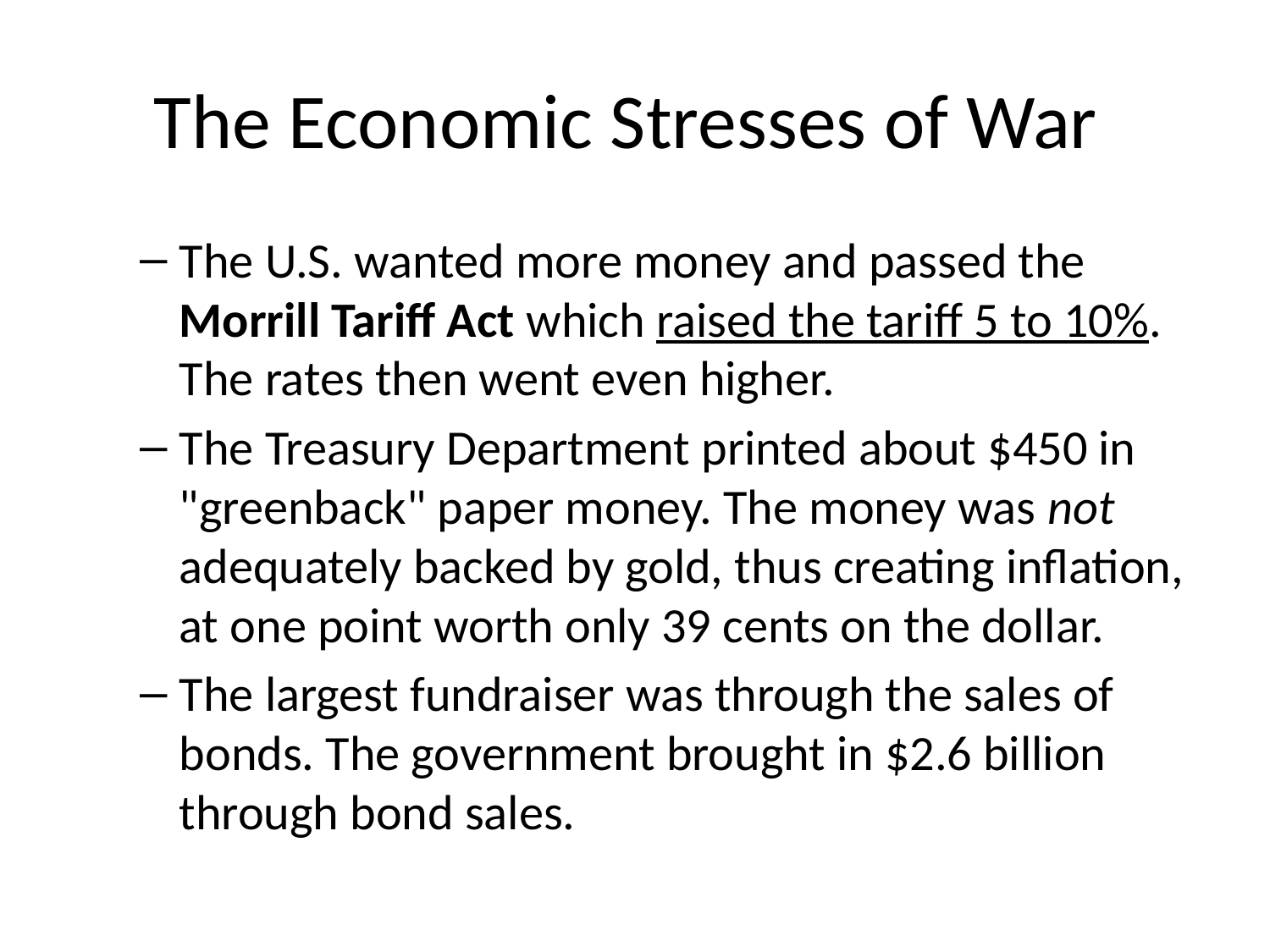

# The Economic Stresses of War
The U.S. wanted more money and passed the Morrill Tariff Act which raised the tariff 5 to 10%. The rates then went even higher.
The Treasury Department printed about $450 in "greenback" paper money. The money was not adequately backed by gold, thus creating inflation, at one point worth only 39 cents on the dollar.
The largest fundraiser was through the sales of bonds. The government brought in $2.6 billion through bond sales.